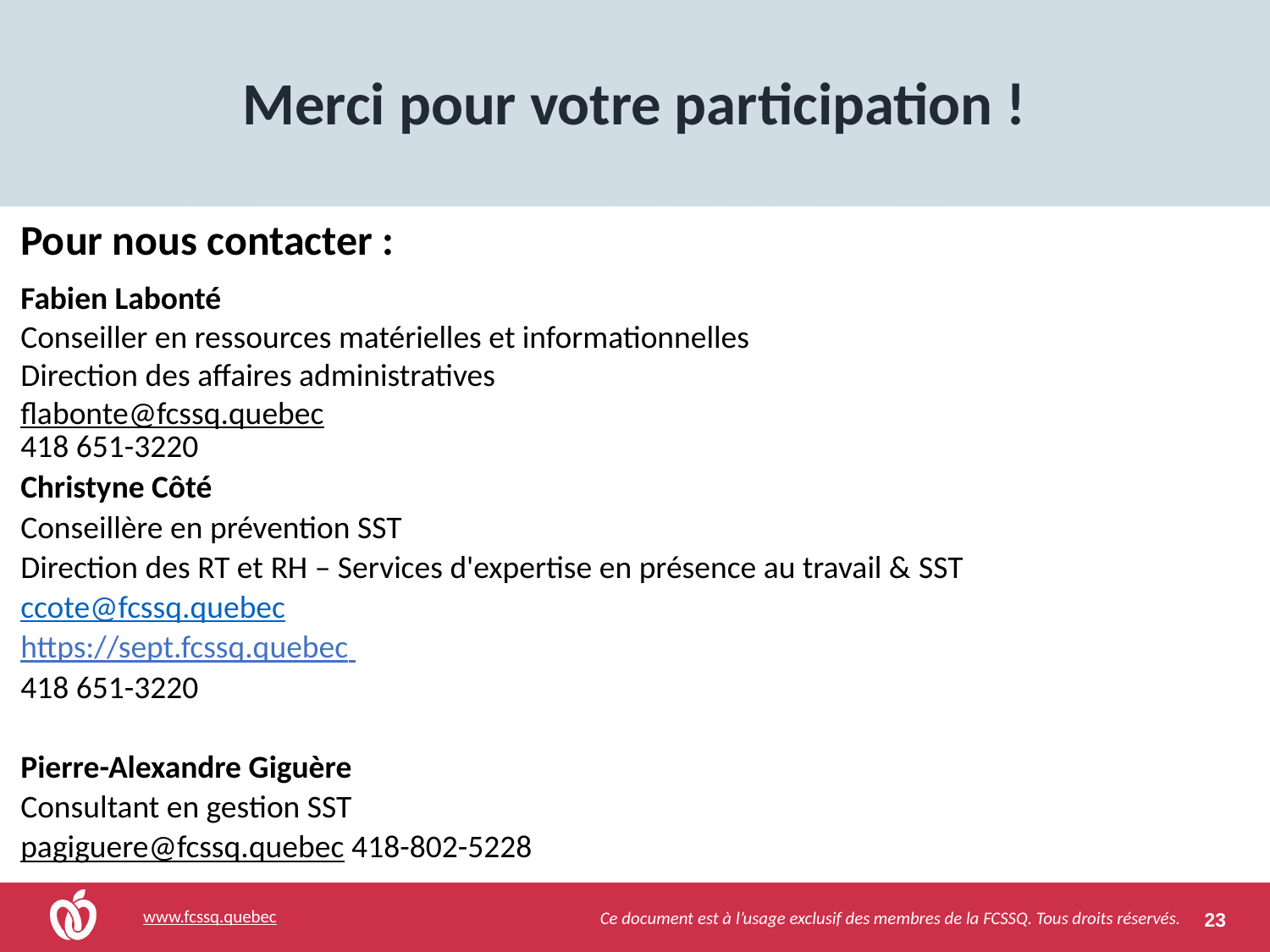

# Merci pour votre participation !
Pour nous contacter :
Fabien Labonté
Conseiller en ressources matérielles et informationnelles
Direction des affaires administratives
flabonte@fcssq.quebec
418 651-3220
Christyne Côté
Conseillère en prévention SST
Direction des RT et RH – Services d'expertise en présence au travail & SST
ccote@fcssq.quebec
https://sept.fcssq.quebec
418 651-3220

Pierre-Alexandre Giguère
Consultant en gestion SST
pagiguere@fcssq.quebec 418-802-5228